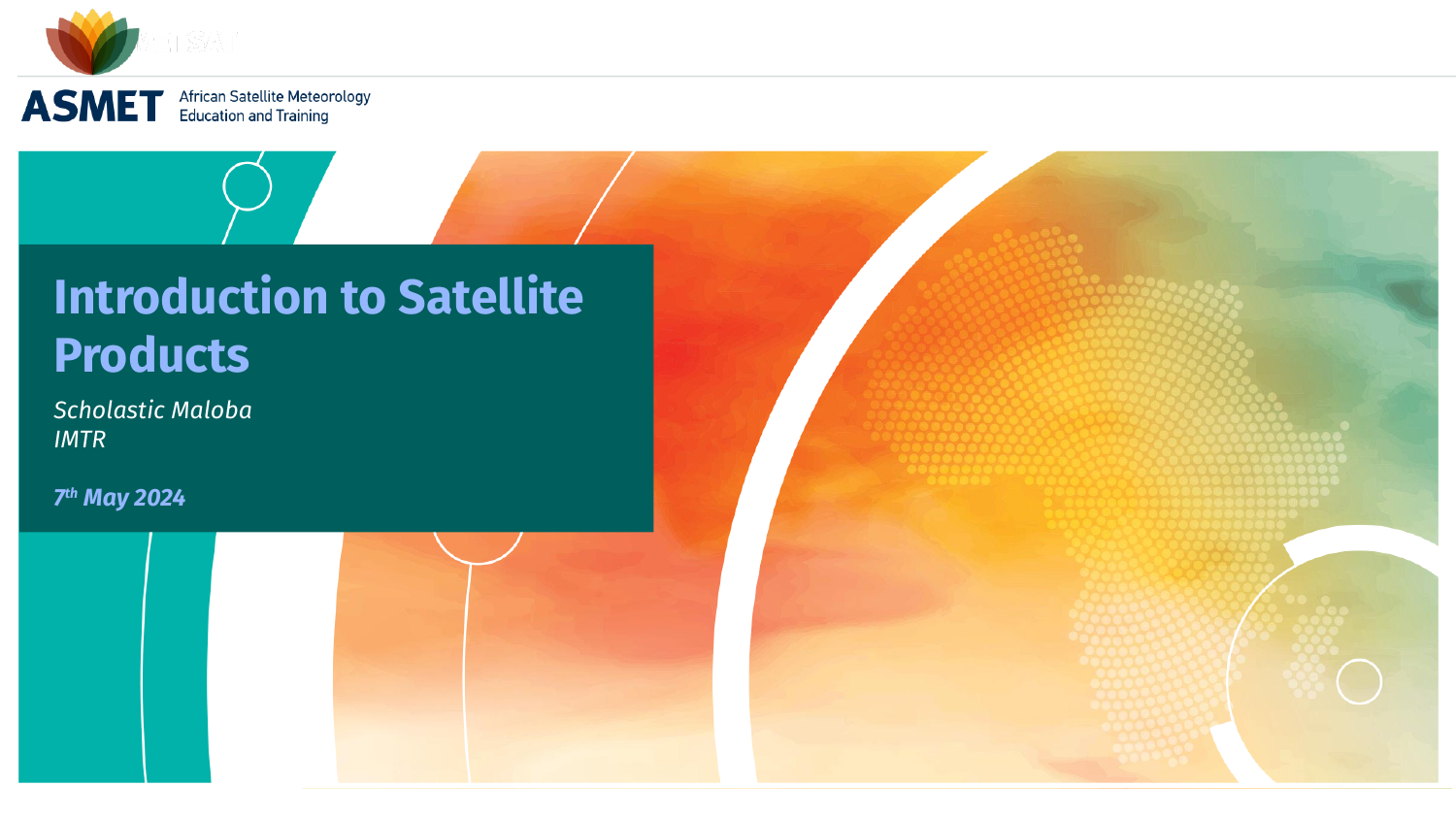

Introduction to Satellite Products
Scholastic Maloba
IMTR

7th May 2024